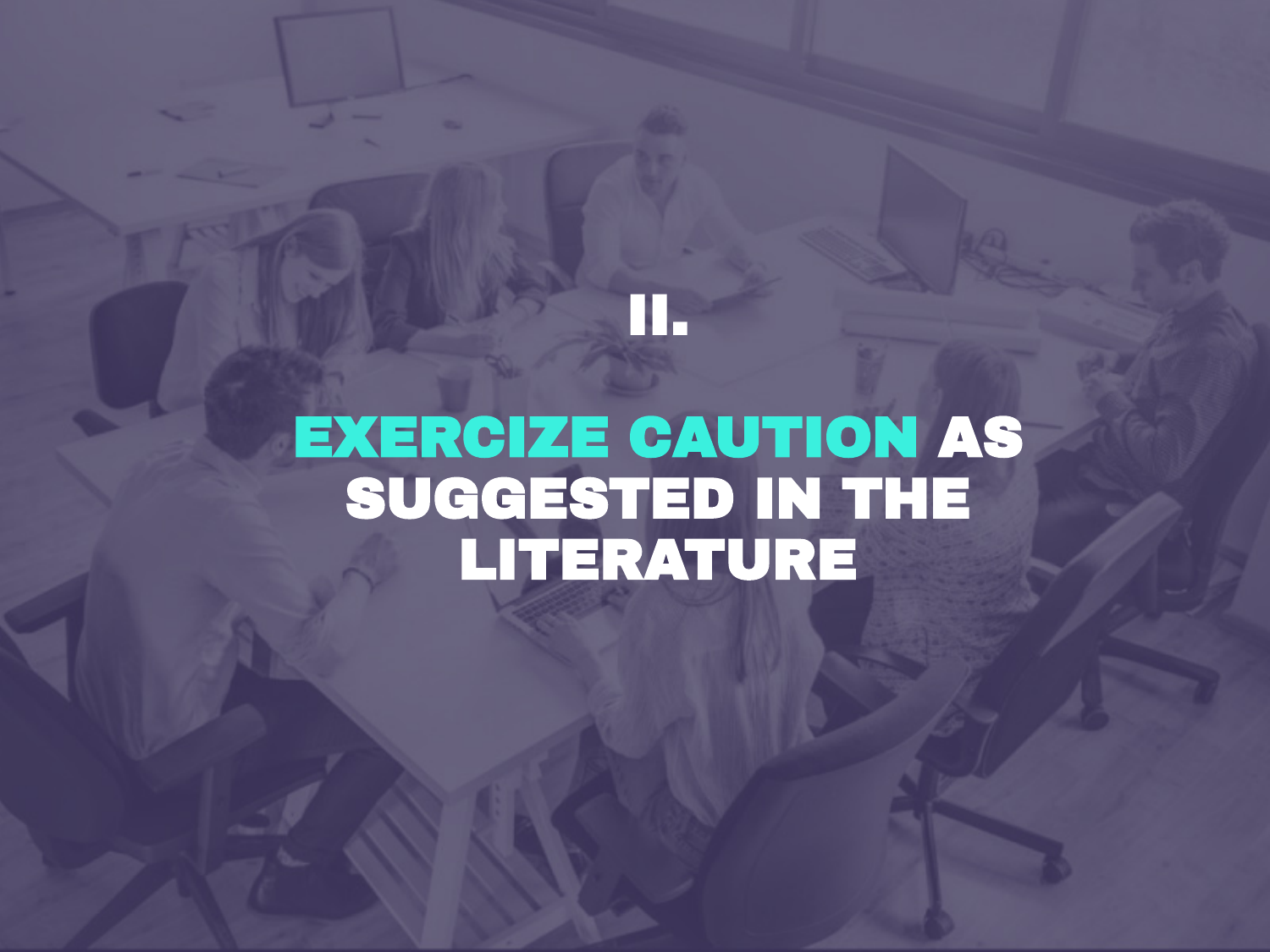

II.

EXERCIZE CAUTION AS SUGGESTED IN THE LITERATURE